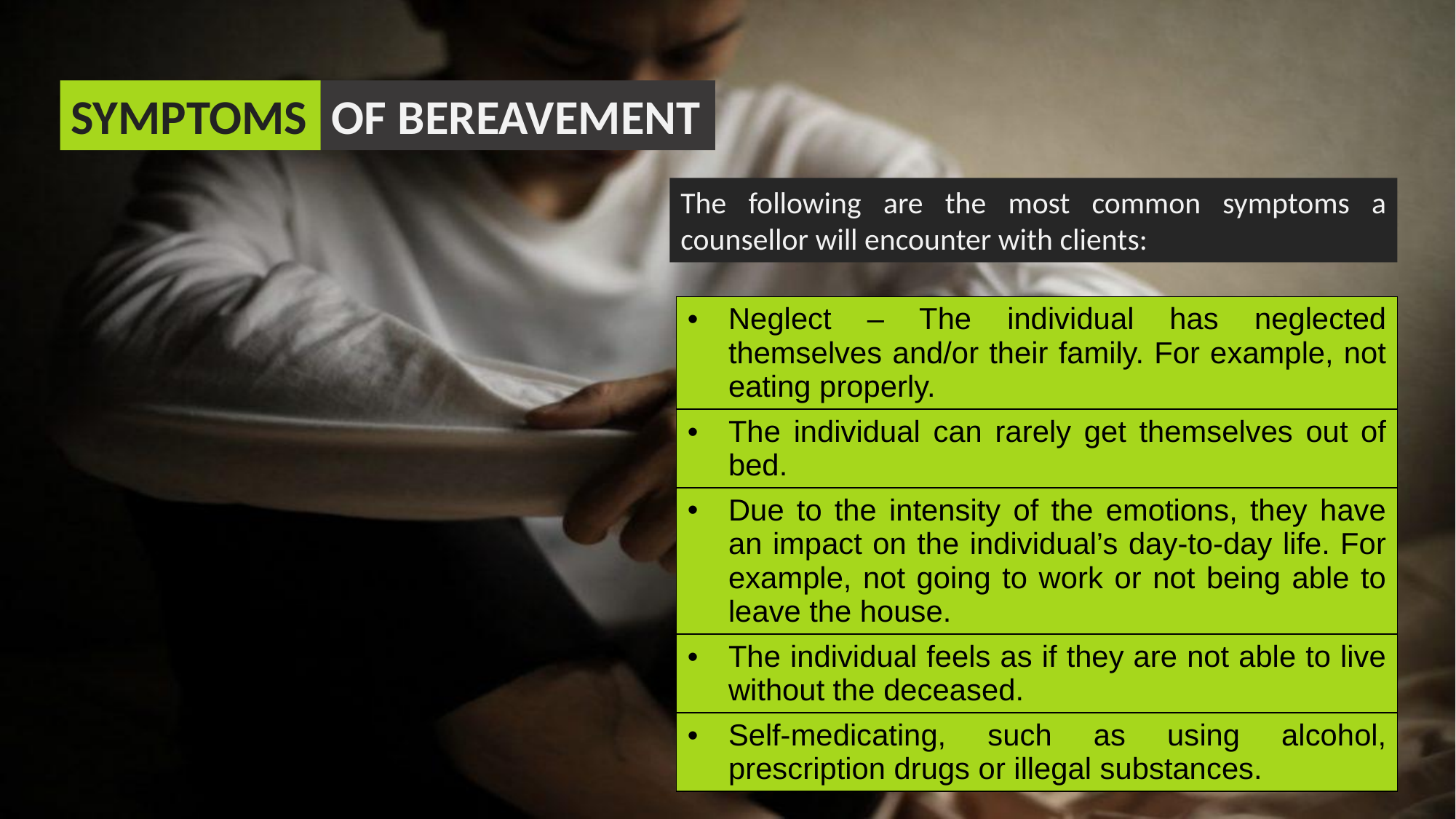

SYMPTOMS
OF BEREAVEMENT
The following are the most common symptoms a counsellor will encounter with clients:
| Neglect – The individual has neglected themselves and/or their family. For example, not eating properly. |
| --- |
| The individual can rarely get themselves out of bed. |
| Due to the intensity of the emotions, they have an impact on the individual’s day-to-day life. For example, not going to work or not being able to leave the house. |
| The individual feels as if they are not able to live without the deceased. |
| Self-medicating, such as using alcohol, prescription drugs or illegal substances. |